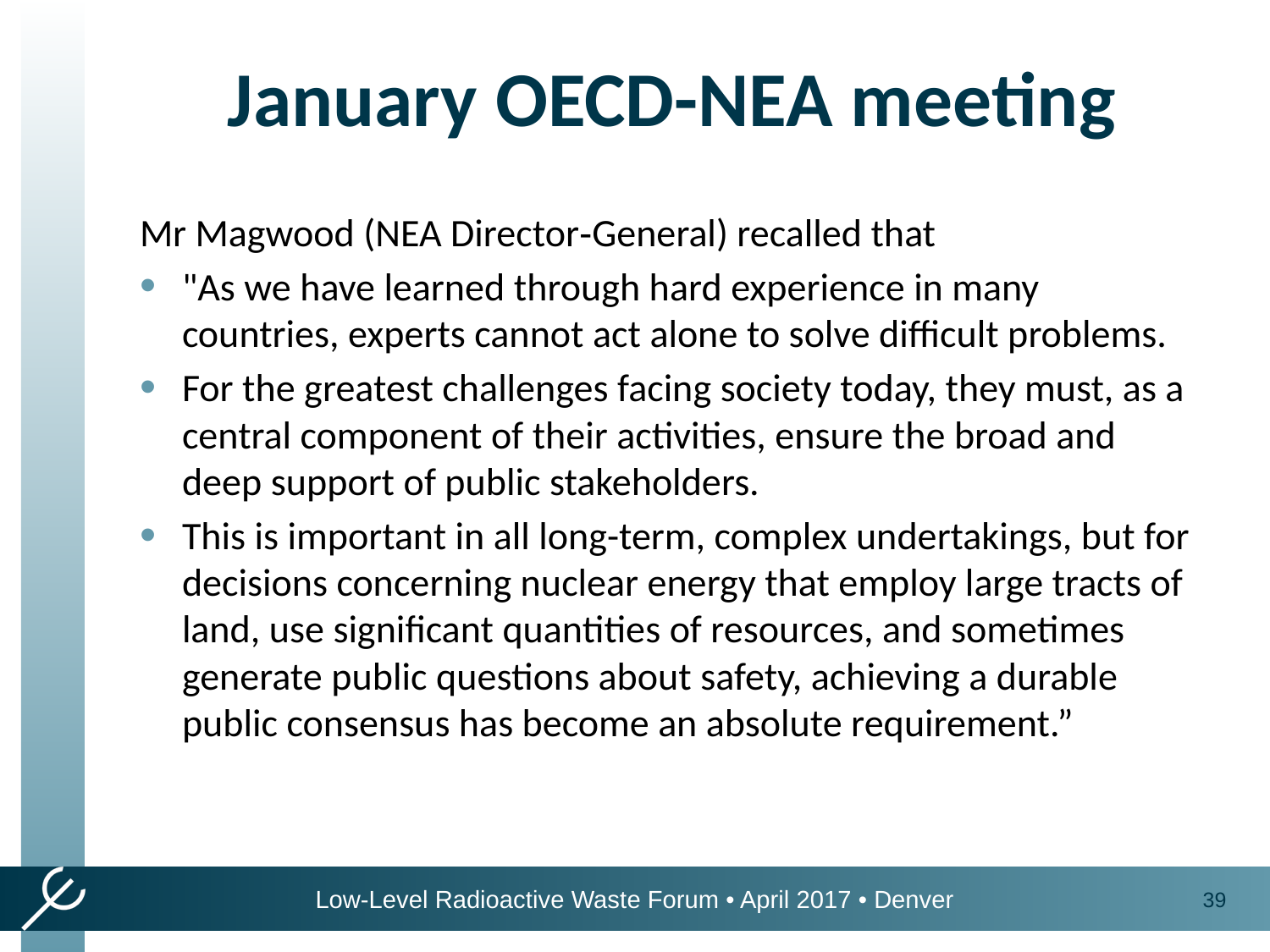

# January OECD-NEA meeting
Mr Magwood (NEA Director‑General) recalled that
"As we have learned through hard experience in many countries, experts cannot act alone to solve difficult problems.
For the greatest challenges facing society today, they must, as a central component of their activities, ensure the broad and deep support of public stakeholders.
This is important in all long-term, complex undertakings, but for decisions concerning nuclear energy that employ large tracts of land, use significant quantities of resources, and sometimes generate public questions about safety, achieving a durable public consensus has become an absolute requirement.”